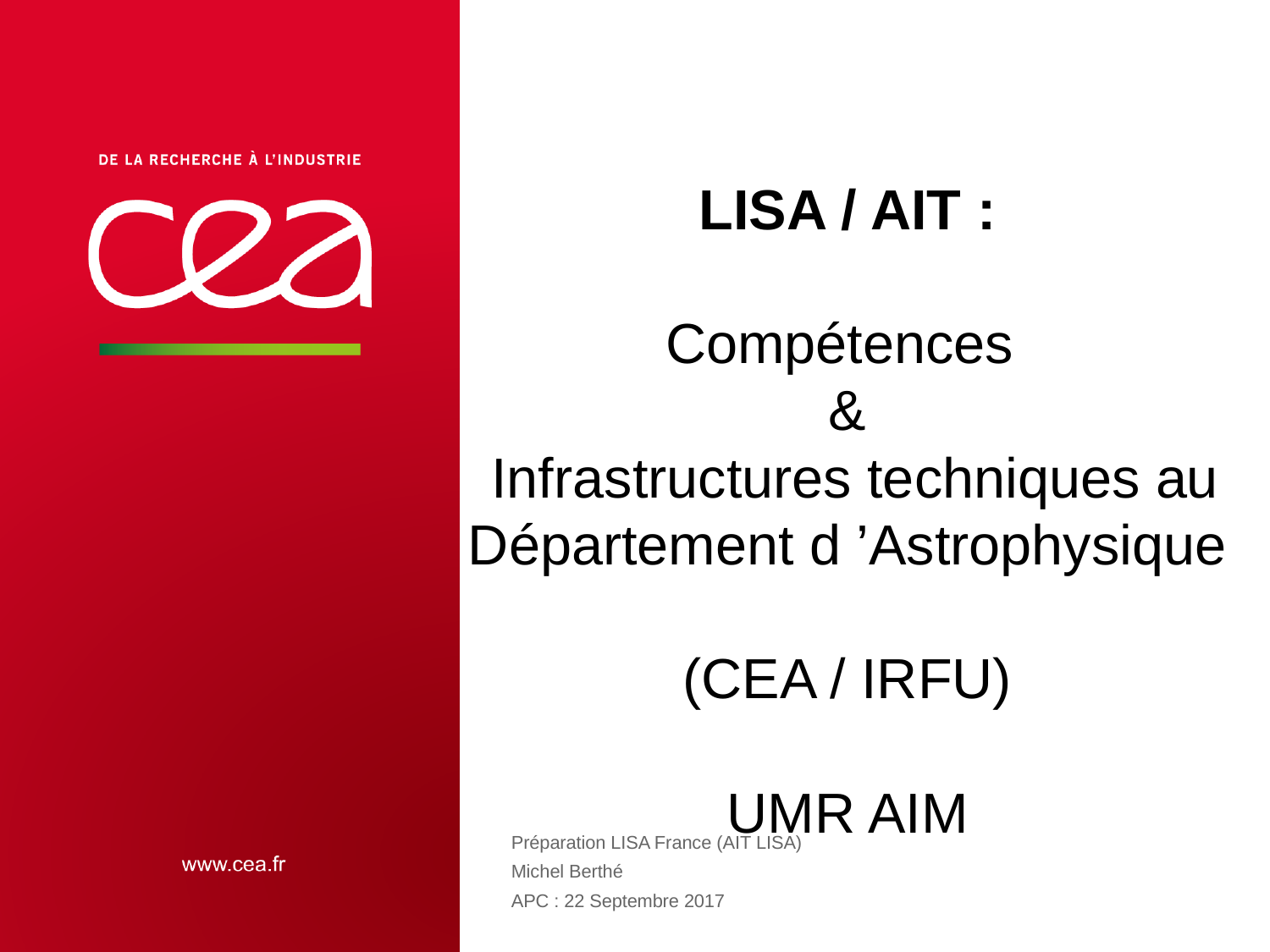

# LISA / AIT : Compétences & Infrastructures techniques au Département d ’Astrophysique (CEA / IRFU) UMR AIM
Préparation LISA France (AIT LISA)
Michel Berthé
APC : 22 Septembre 2017